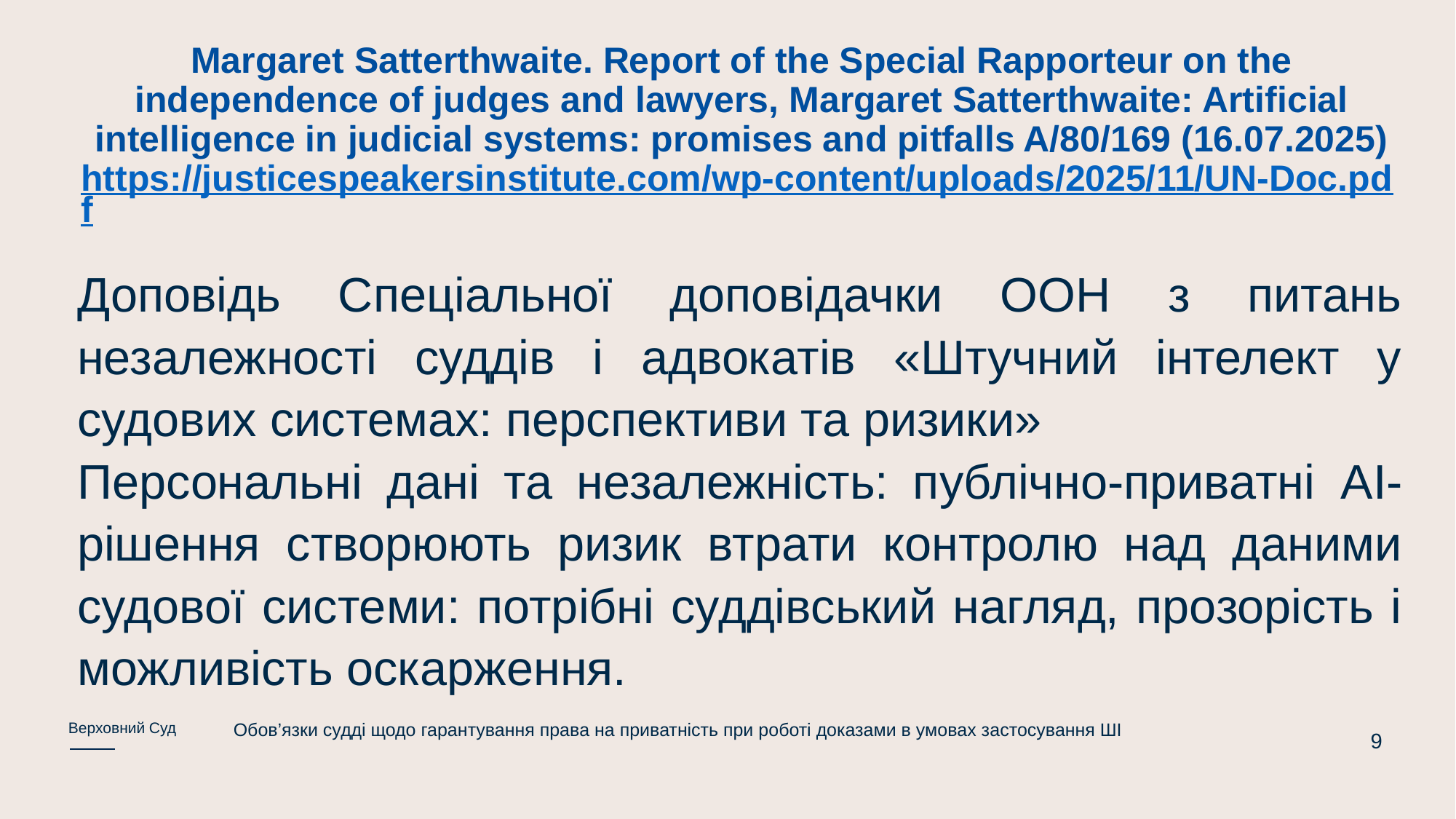

# Margaret Satterthwaite. Report of the Special Rapporteur on the independence of judges and lawyers, Margaret Satterthwaite: Artificial intelligence in judicial systems: promises and pitfalls A/80/169 (16.07.2025) https://justicespeakersinstitute.com/wp-content/uploads/2025/11/UN-Doc.pdf
Доповідь Спеціальної доповідачки ООН з питань незалежності суддів і адвокатів «Штучний інтелект у судових системах: перспективи та ризики»
Персональні дані та незалежність: публічно-приватні AI-рішення створюють ризик втрати контролю над даними судової системи: потрібні суддівський нагляд, прозорість і можливість оскарження.
Обов’язки судді щодо гарантування права на приватність при роботі доказами в умовах застосування ШІ
Верховний Суд
9